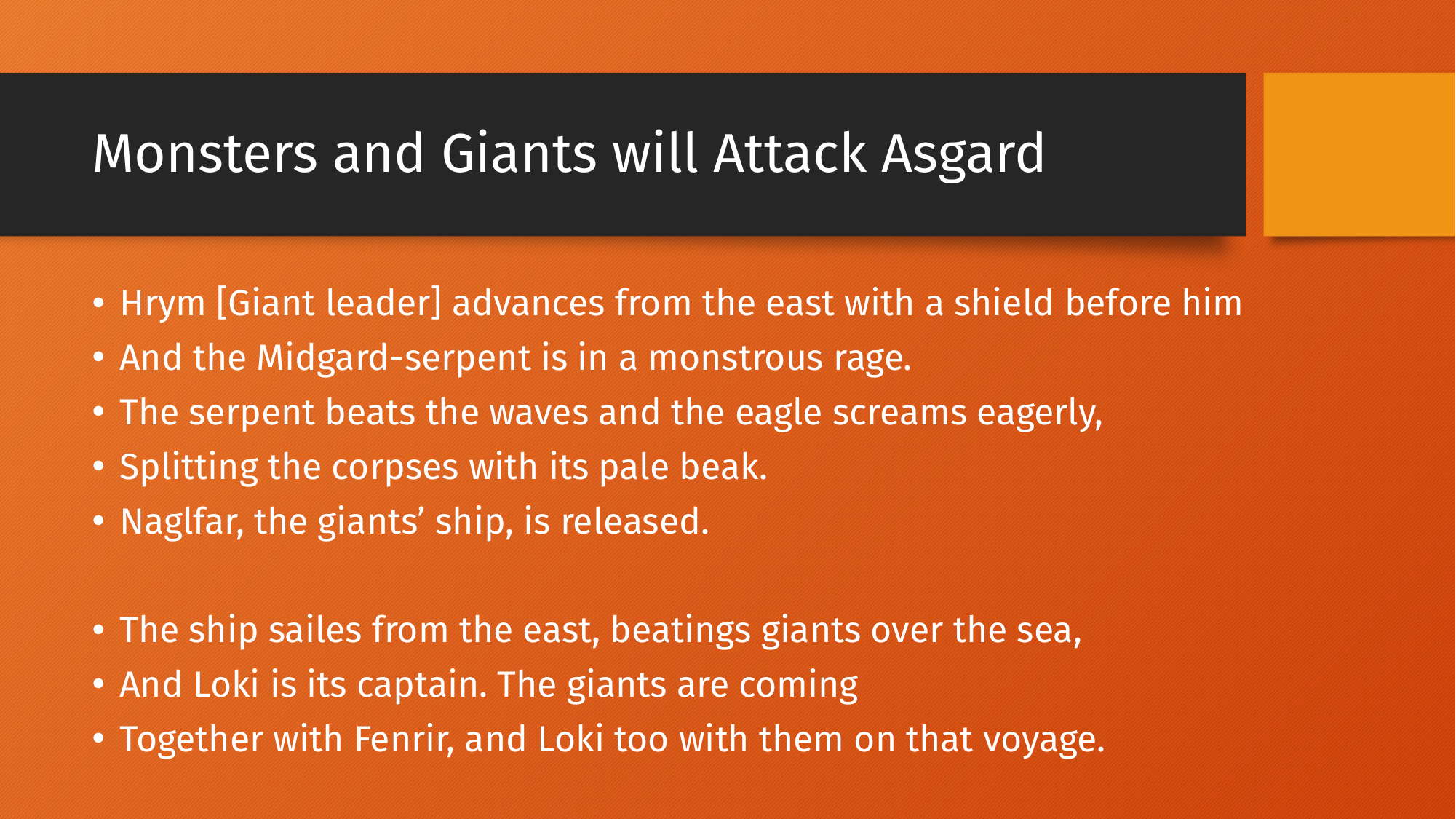

# Monsters and Giants will Attack Asgard
Hrym [Giant leader] advances from the east with a shield before him
And the Midgard-serpent is in a monstrous rage.
The serpent beats the waves and the eagle screams eagerly,
Splitting the corpses with its pale beak.
Naglfar, the giants’ ship, is released.

The ship sailes from the east, beatings giants over the sea,
And Loki is its captain. The giants are coming
Together with Fenrir, and Loki too with them on that voyage.